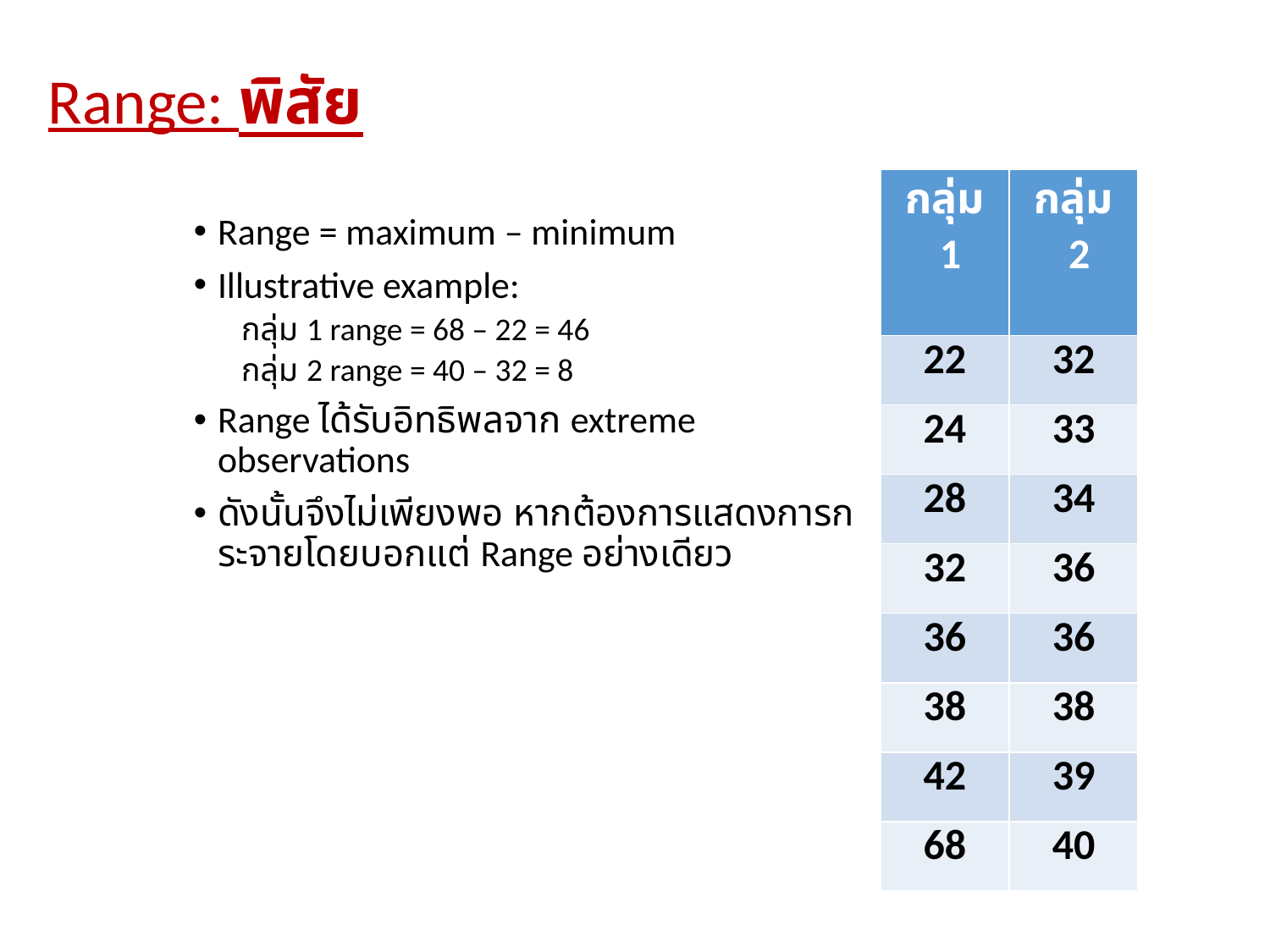

# Range: พิสัย
| กลุ่ม 1 | กลุ่ม 2 |
| --- | --- |
| 22 | 32 |
| 24 | 33 |
| 28 | 34 |
| 32 | 36 |
| 36 | 36 |
| 38 | 38 |
| 42 | 39 |
| 68 | 40 |
Range = maximum – minimum
Illustrative example:
กลุ่ม 1 range = 68 – 22 = 46
กลุ่ม 2 range = 40 – 32 = 8
Range ได้รับอิทธิพลจาก extreme observations
ดังนั้นจึงไม่เพียงพอ หากต้องการแสดงการกระจายโดยบอกแต่ Range อย่างเดียว
56